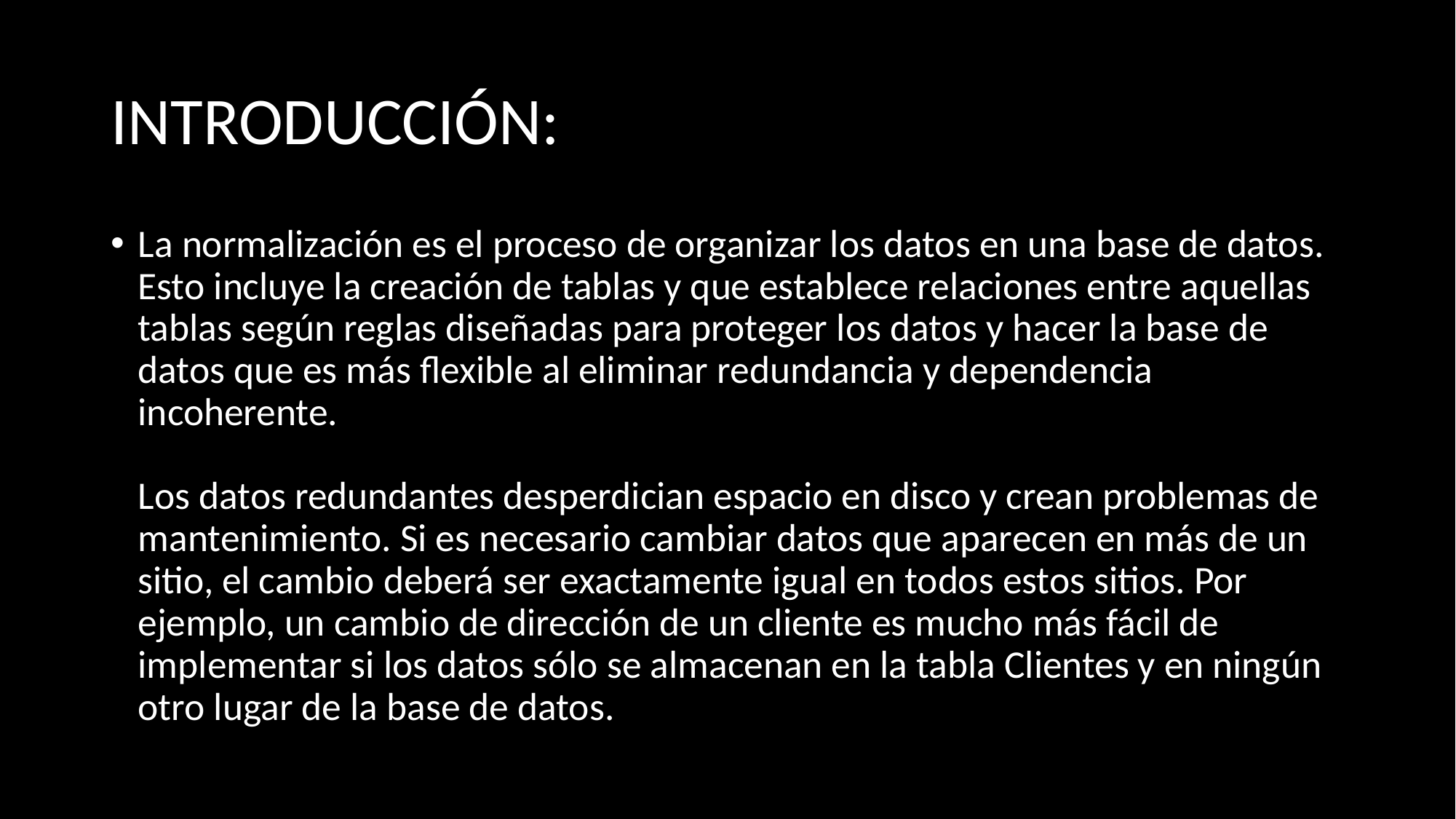

# INTRODUCCIÓN:
La normalización es el proceso de organizar los datos en una base de datos. Esto incluye la creación de tablas y que establece relaciones entre aquellas tablas según reglas diseñadas para proteger los datos y hacer la base de datos que es más flexible al eliminar redundancia y dependencia incoherente.
Los datos redundantes desperdician espacio en disco y crean problemas de mantenimiento. Si es necesario cambiar datos que aparecen en más de un sitio, el cambio deberá ser exactamente igual en todos estos sitios. Por ejemplo, un cambio de dirección de un cliente es mucho más fácil de implementar si los datos sólo se almacenan en la tabla Clientes y en ningún otro lugar de la base de datos.